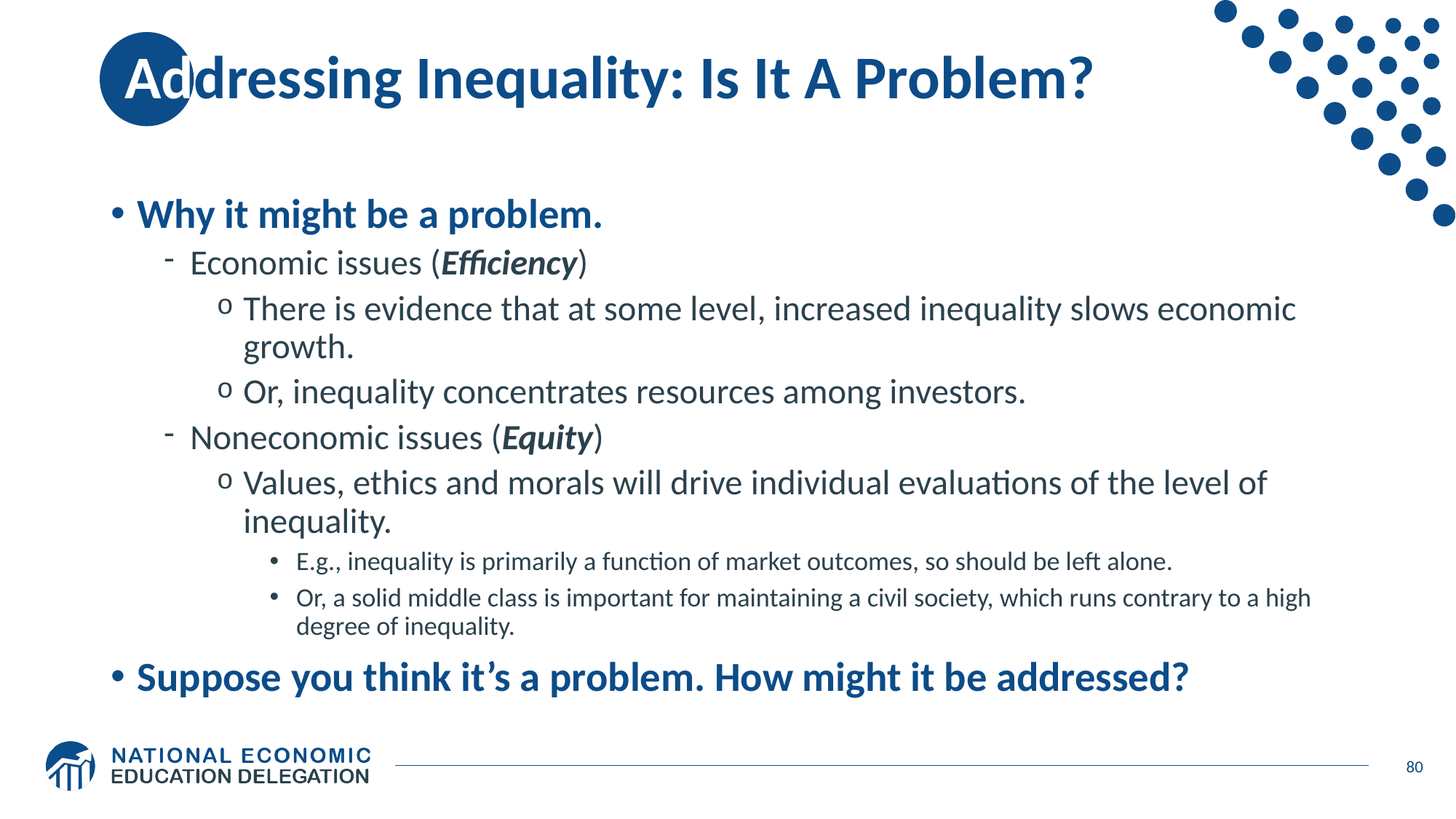

# Addressing Inequality: Is It A Problem?
Why it might be a problem.
Economic issues (Efficiency)
There is evidence that at some level, increased inequality slows economic growth.
Or, inequality concentrates resources among investors.
Noneconomic issues (Equity)
Values, ethics and morals will drive individual evaluations of the level of inequality.
E.g., inequality is primarily a function of market outcomes, so should be left alone.
Or, a solid middle class is important for maintaining a civil society, which runs contrary to a high degree of inequality.
Suppose you think it’s a problem. How might it be addressed?

80